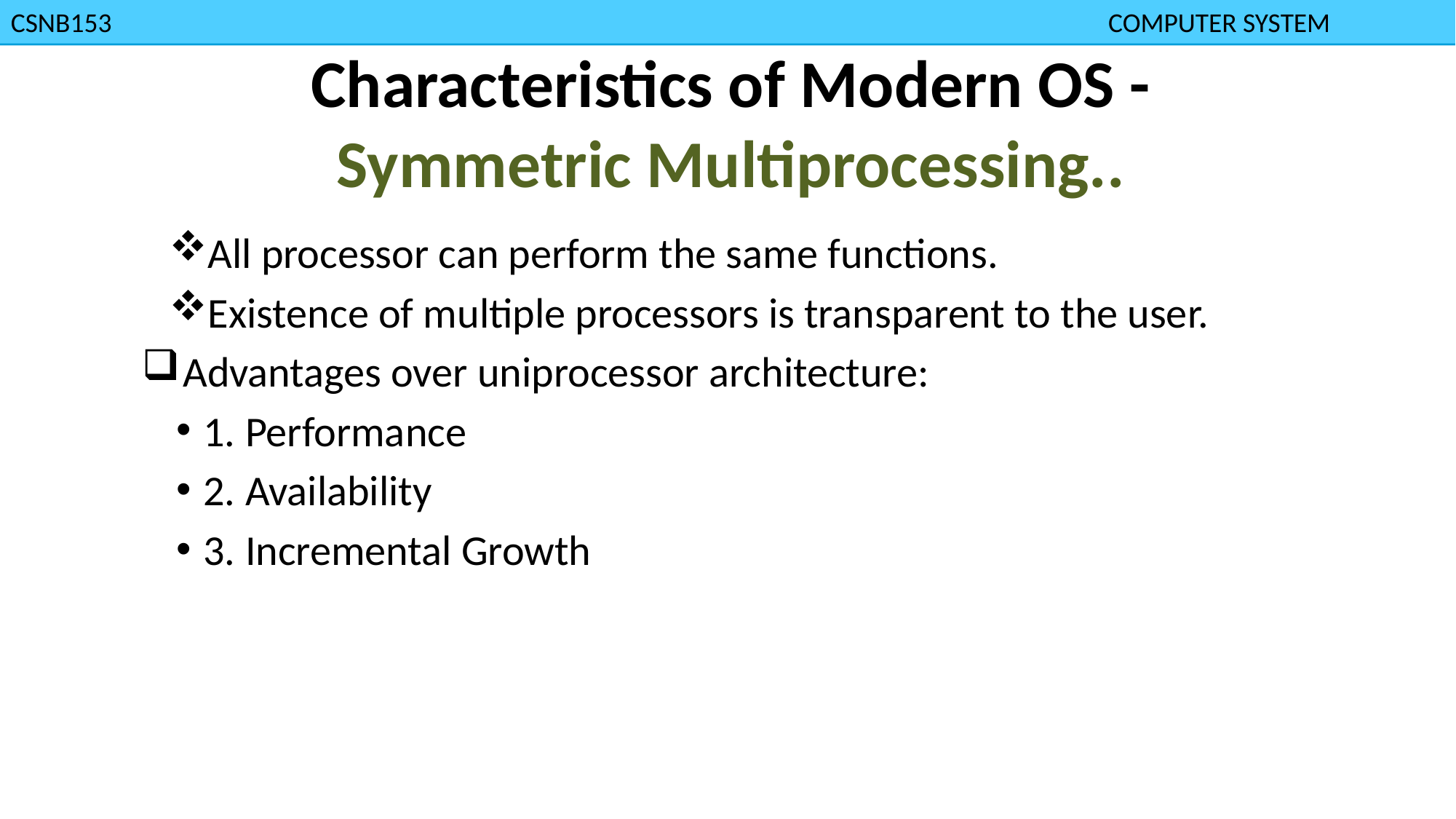

CSNB153						               				 COMPUTER SYSTEM
Characteristics of Modern OS -
Symmetric Multiprocessing..
All processor can perform the same functions.
Existence of multiple processors is transparent to the user.
Advantages over uniprocessor architecture:
1. Performance
2. Availability
3. Incremental Growth